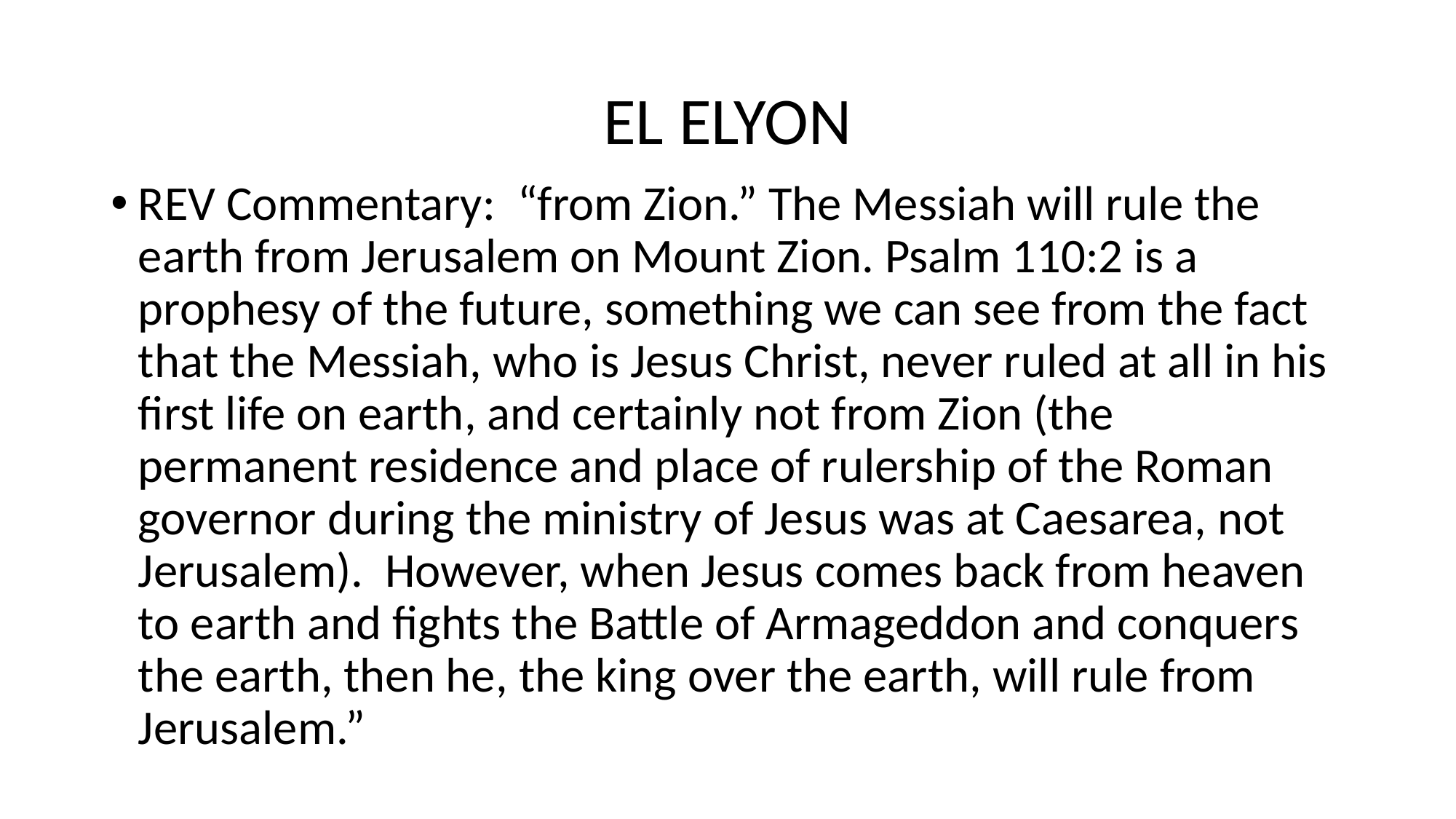

# EL ELYON
REV Commentary:  “from Zion.” The Messiah will rule the earth from Jerusalem on Mount Zion. Psalm 110:2 is a prophesy of the future, something we can see from the fact that the Messiah, who is Jesus Christ, never ruled at all in his first life on earth, and certainly not from Zion (the permanent residence and place of rulership of the Roman governor during the ministry of Jesus was at Caesarea, not Jerusalem).  However, when Jesus comes back from heaven to earth and fights the Battle of Armageddon and conquers the earth, then he, the king over the earth, will rule from Jerusalem.”